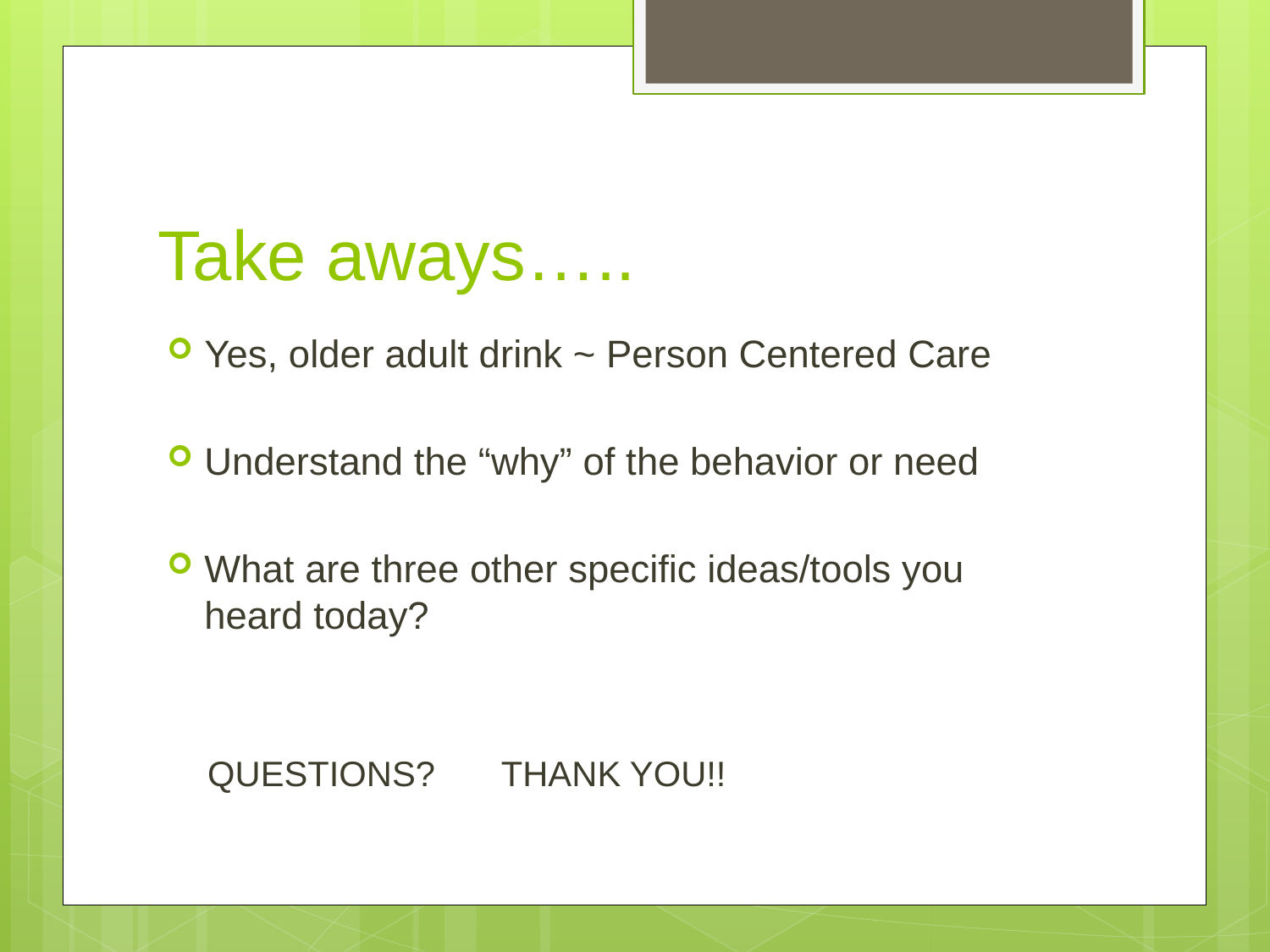

# Take aways…..
Yes, older adult drink ~ Person Centered Care

Understand the “why” of the behavior or need

What are three other specific ideas/tools you heard today?

QUESTIONS?    			THANK YOU!!